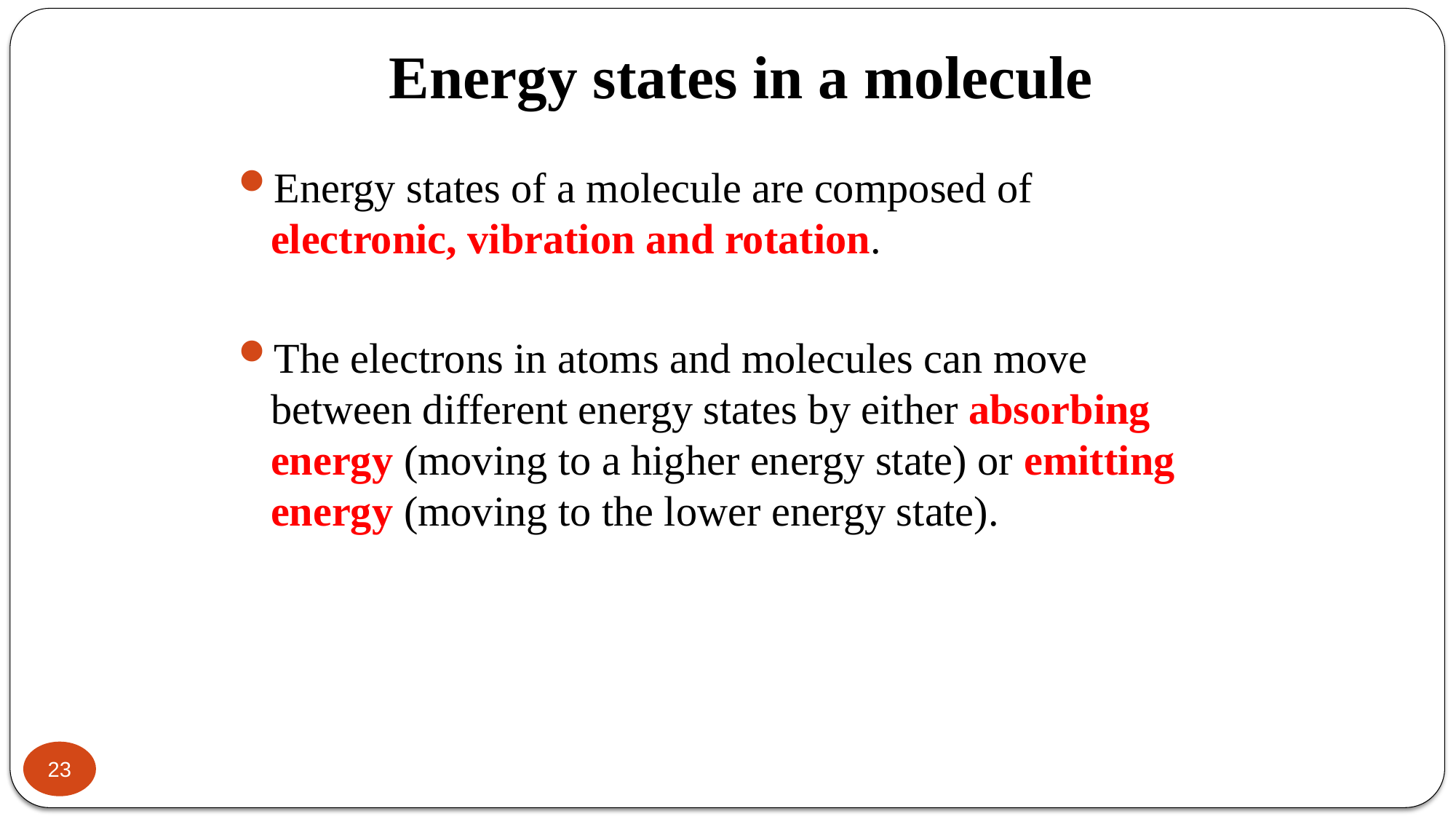

# Energy states in a molecule
Energy states of a molecule are composed of  electronic, vibration and rotation.

The electrons in atoms and molecules can move between different energy states by either absorbing energy (moving to a higher energy state) or emitting energy (moving to the lower energy state).

23